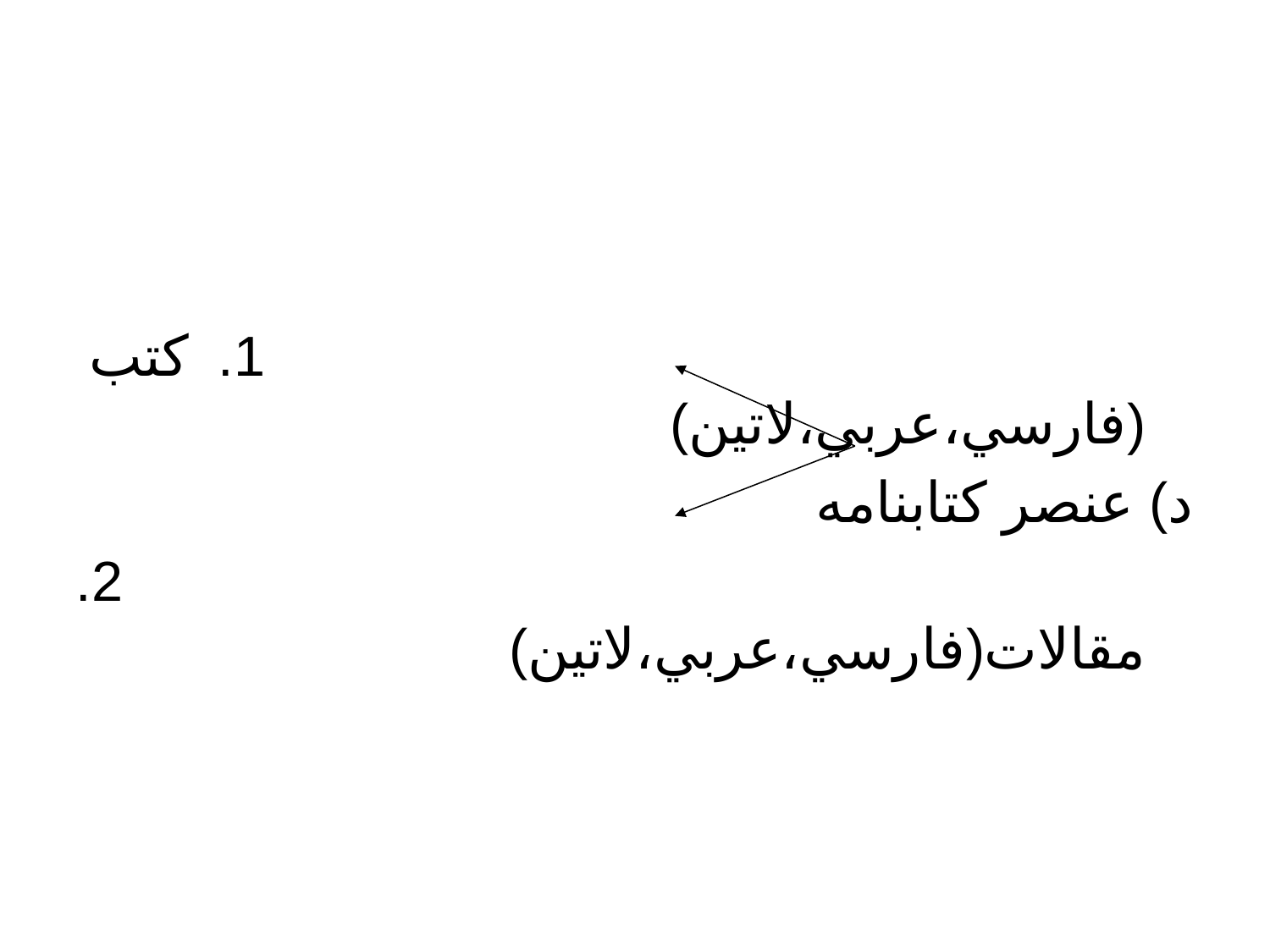

1. کتب (فارسي،عربي،لاتين)
د) عنصر کتابنامه
                                2. مقالات(فارسي،عربي،لاتين)